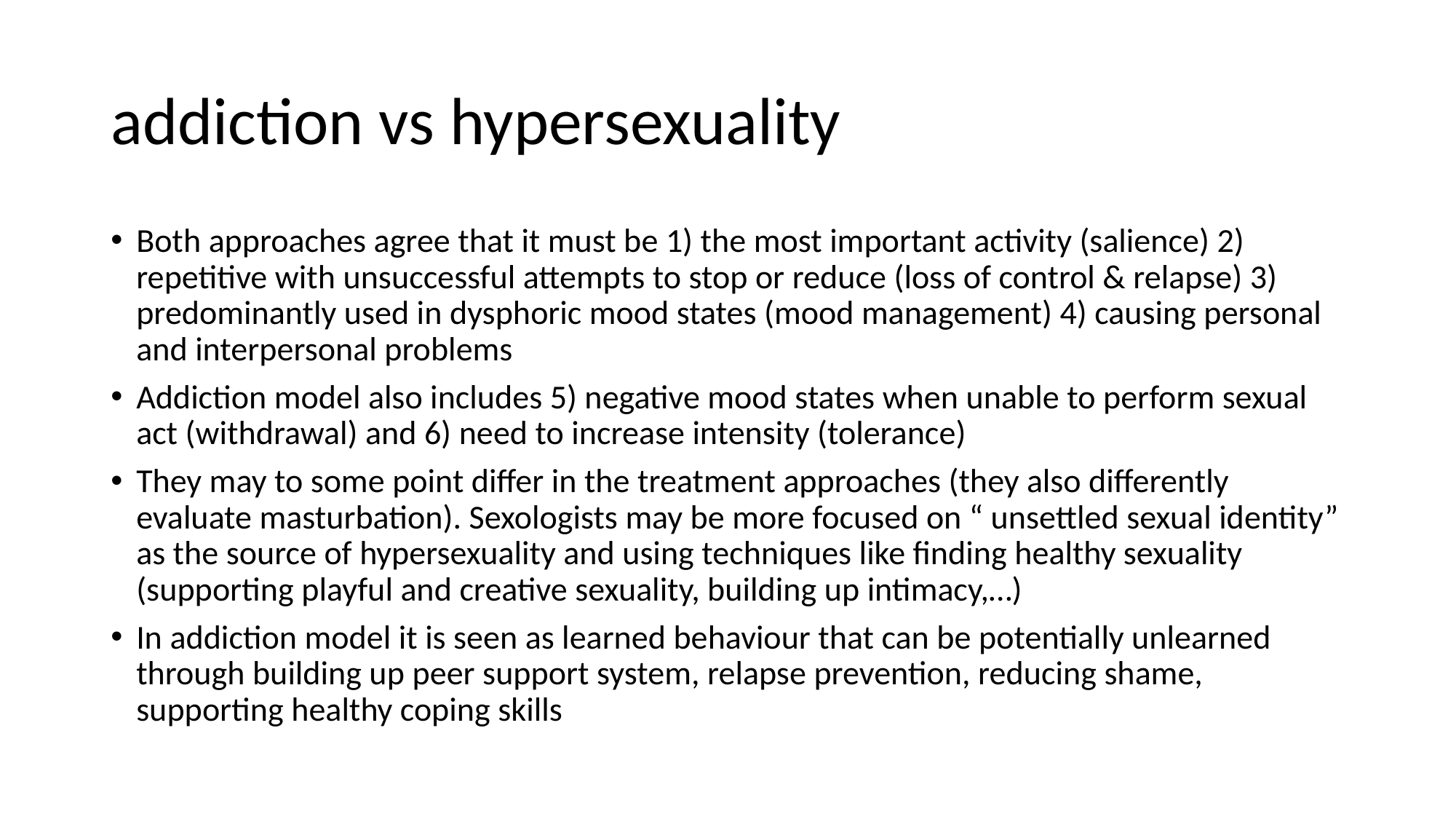

# addiction vs hypersexuality
Both approaches agree that it must be 1) the most important activity (salience) 2) repetitive with unsuccessful attempts to stop or reduce (loss of control & relapse) 3) predominantly used in dysphoric mood states (mood management) 4) causing personal and interpersonal problems
Addiction model also includes 5) negative mood states when unable to perform sexual act (withdrawal) and 6) need to increase intensity (tolerance)
They may to some point differ in the treatment approaches (they also differently evaluate masturbation). Sexologists may be more focused on “ unsettled sexual identity” as the source of hypersexuality and using techniques like finding healthy sexuality (supporting playful and creative sexuality, building up intimacy,…)
In addiction model it is seen as learned behaviour that can be potentially unlearned through building up peer support system, relapse prevention, reducing shame,  supporting healthy coping skills